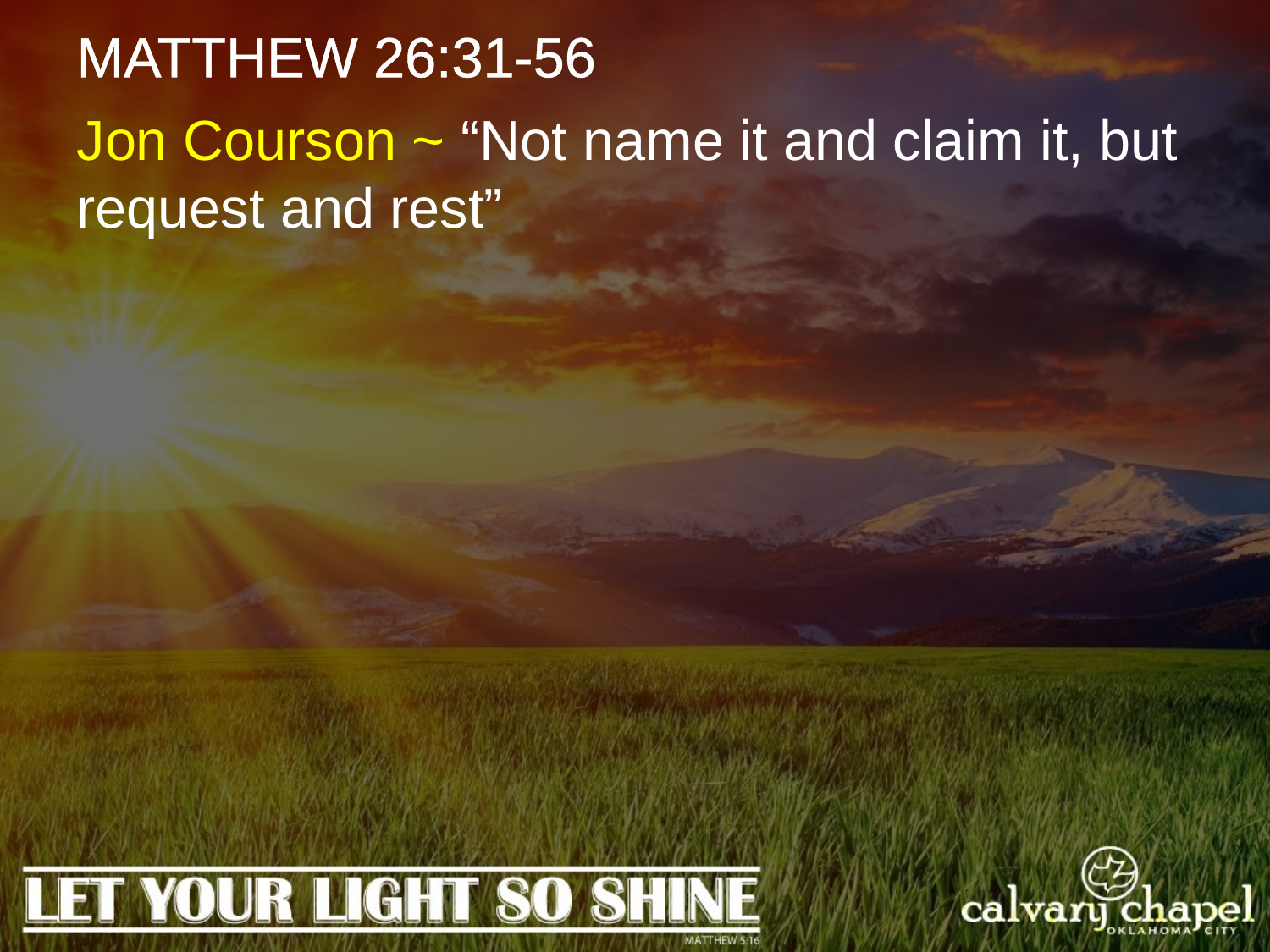

MATTHEW 26:31-56
Jon Courson ~ “Not name it and claim it, but request and rest”